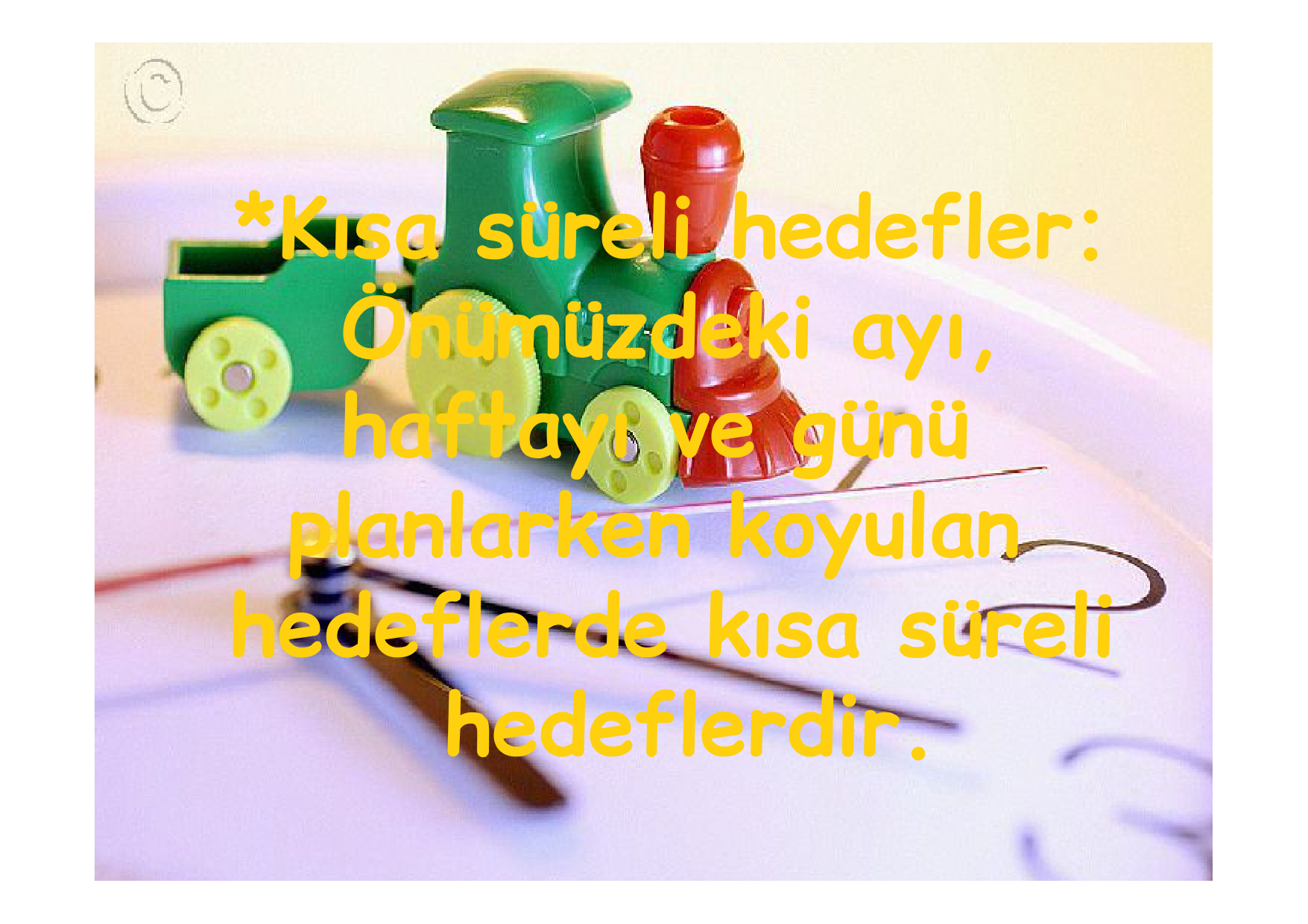

*Kısa süreli hedefler:  Önümüzdeki ayı,  haftayı ve günü  planlarken koyulan  hedeflerde kısa süreli  hedeflerdir.